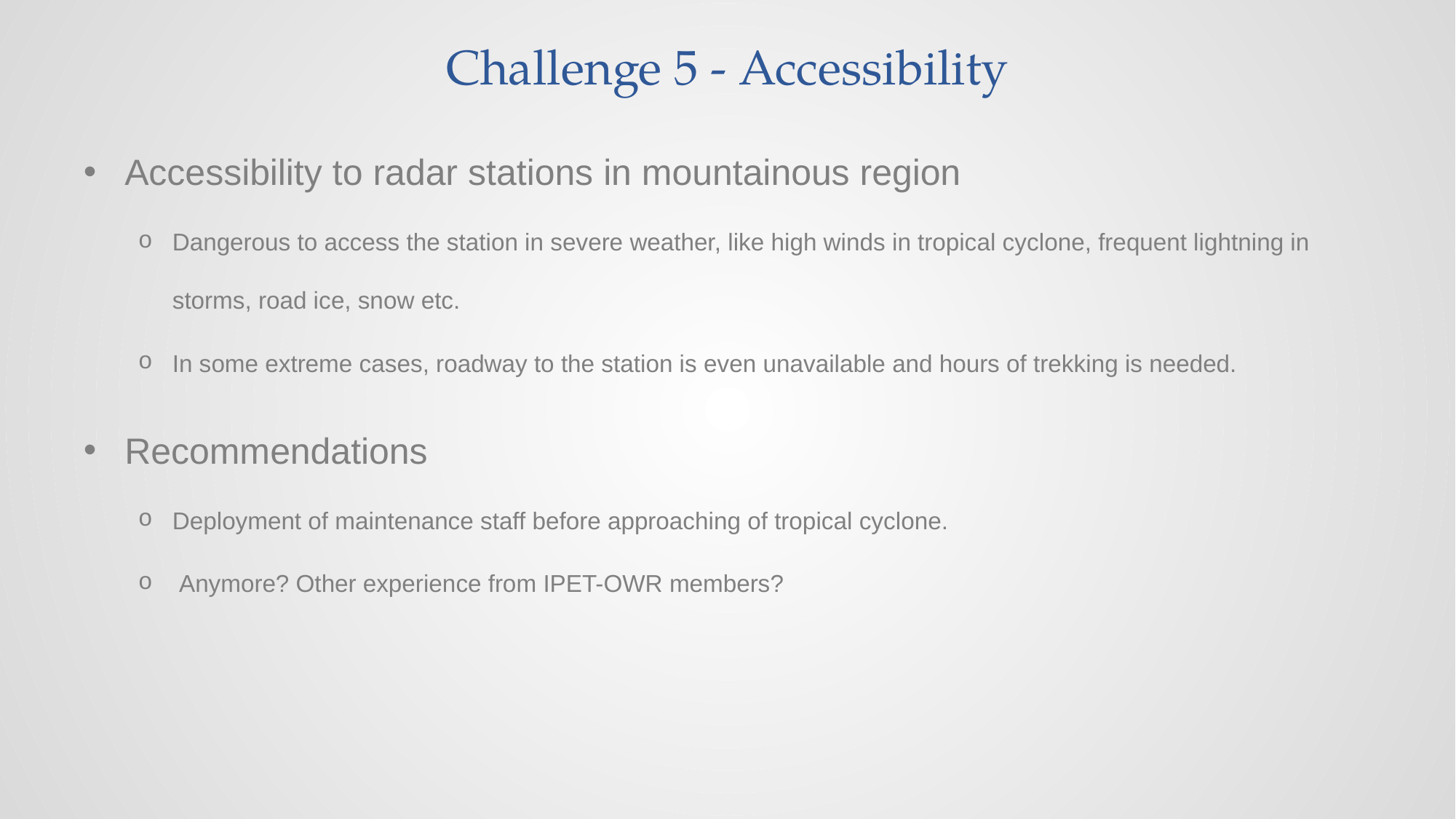

# Challenge 5 - Accessibility
Accessibility to radar stations in mountainous region
Dangerous to access the station in severe weather, like high winds in tropical cyclone, frequent lightning in storms, road ice, snow etc.
In some extreme cases, roadway to the station is even unavailable and hours of trekking is needed.
Recommendations
Deployment of maintenance staff before approaching of tropical cyclone.
 Anymore? Other experience from IPET-OWR members?